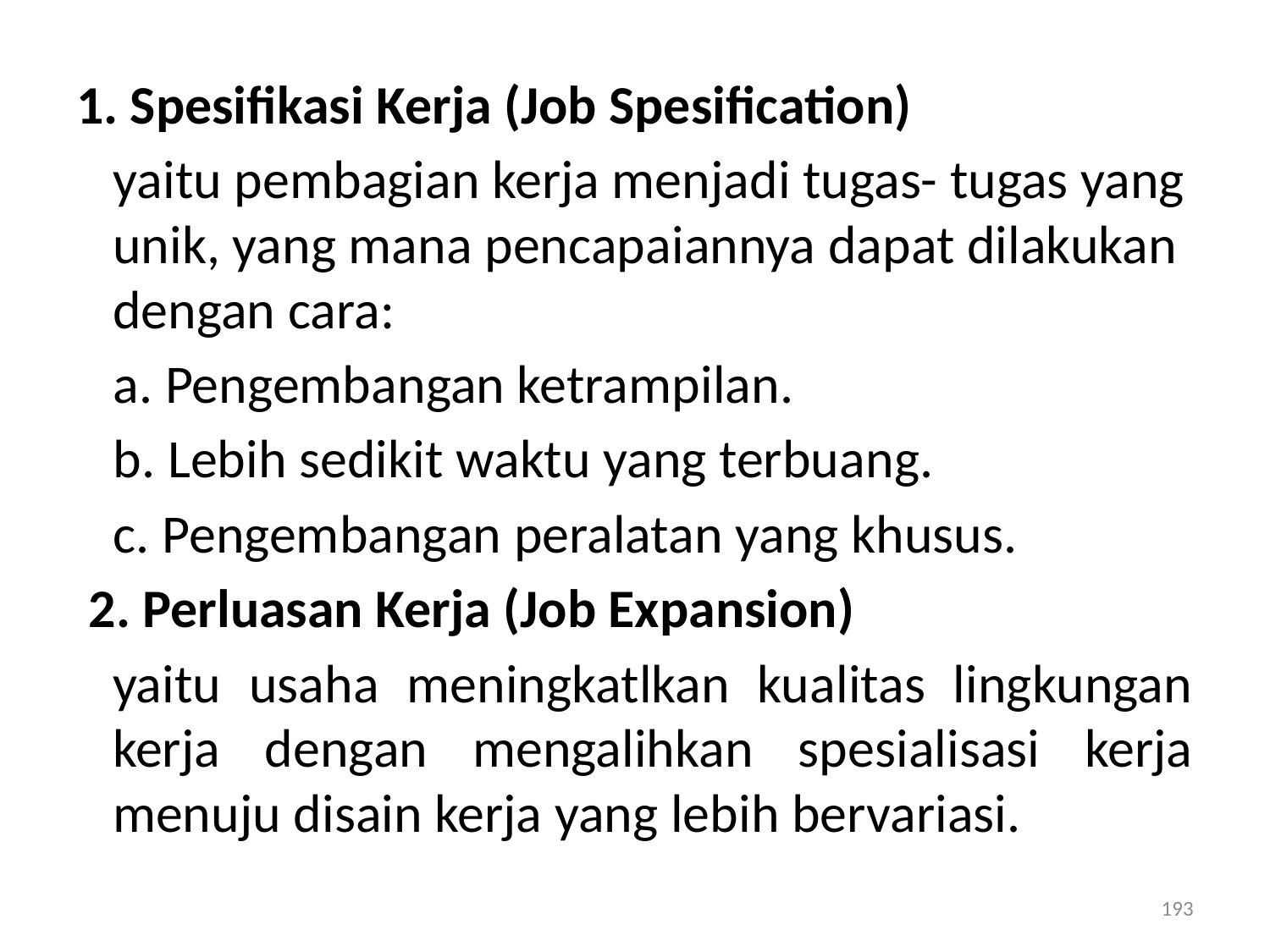

1. Spesifikasi Kerja (Job Spesification)
yaitu pembagian kerja menjadi tugas- tugas yang unik, yang mana pencapaiannya dapat dilakukan dengan cara:
a. Pengembangan ketrampilan.
b. Lebih sedikit waktu yang terbuang.
c. Pengembangan peralatan yang khusus.
 2. Perluasan Kerja (Job Expansion)
	yaitu usaha meningkatlkan kualitas lingkungan kerja dengan mengalihkan spesialisasi kerja menuju disain kerja yang lebih bervariasi.
193